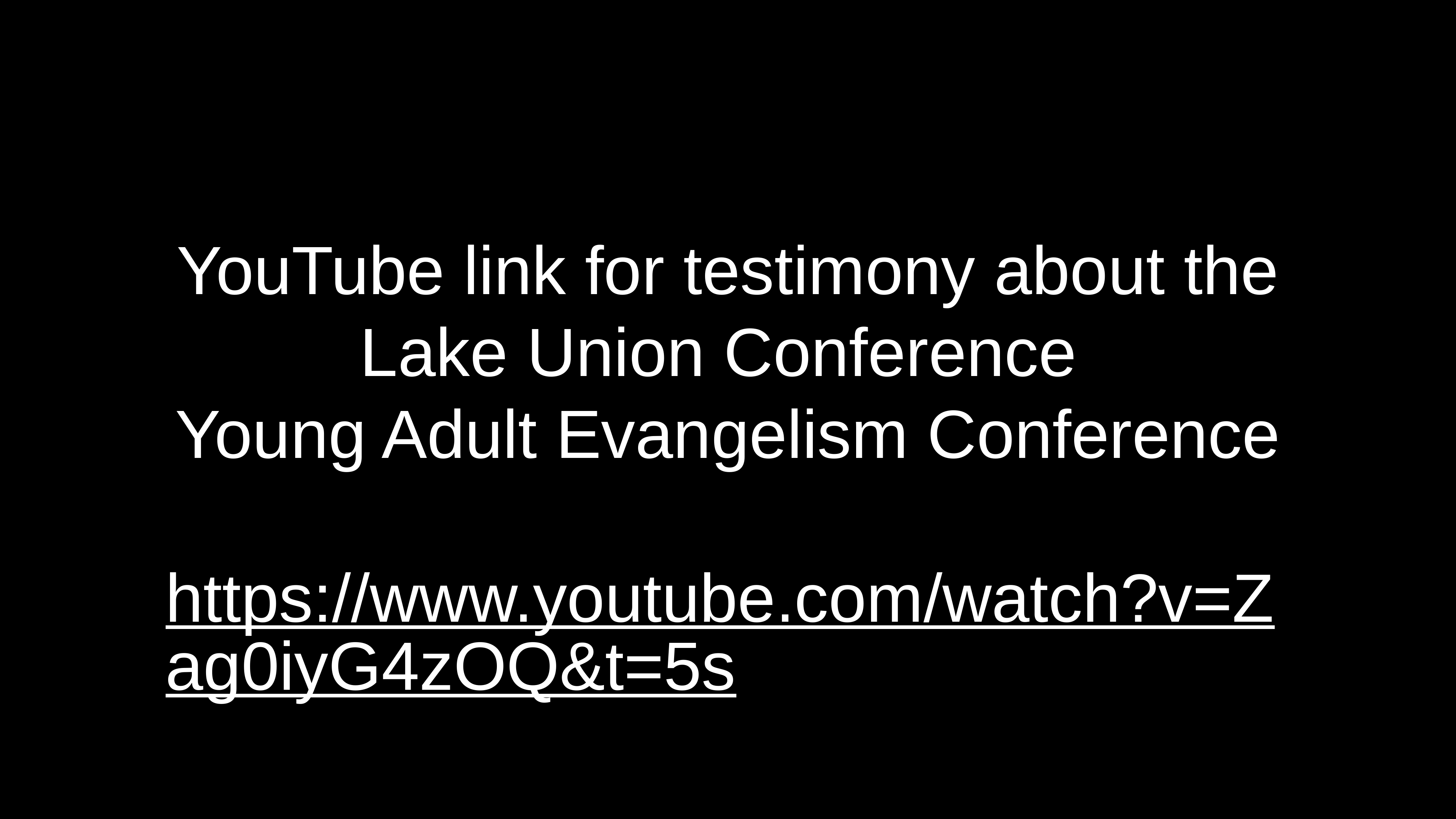

YouTube link for testimony about the Lake Union Conference
Young Adult Evangelism Conference

https://www.youtube.com/watch?v=Zag0iyG4zOQ&t=5s